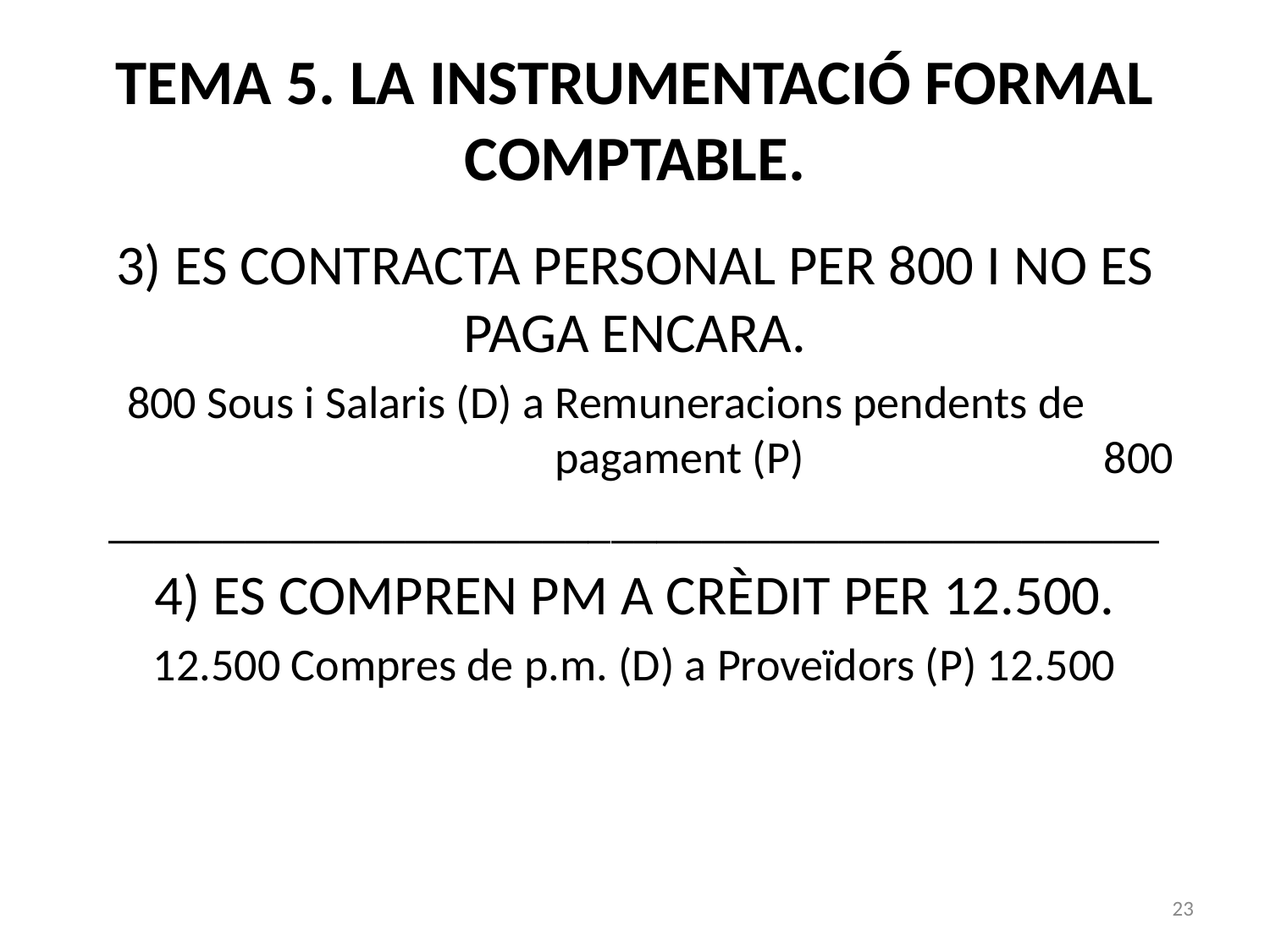

# TEMA 5. LA INSTRUMENTACIÓ FORMAL COMPTABLE.
3) ES CONTRACTA PERSONAL PER 800 I NO ES PAGA ENCARA.
800 Sous i Salaris (D) a Remuneracions pendents de 			                    pagament (P)                             800
______________________________________________
4) ES COMPREN PM A CRÈDIT PER 12.500.
12.500 Compres de p.m. (D) a Proveïdors (P) 12.500
23